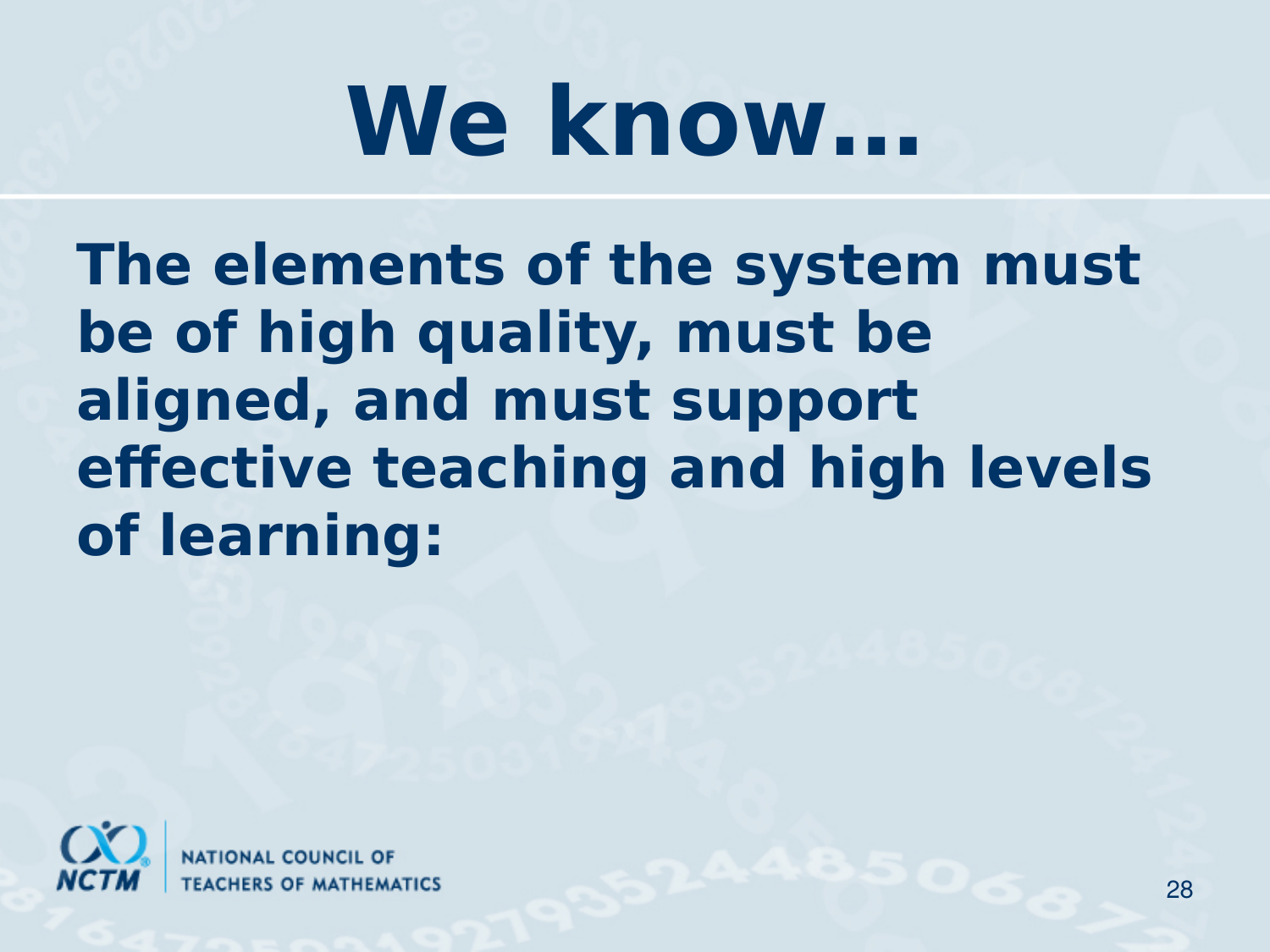

# We know…
The elements of the system must be of high quality, must be aligned, and must support effective teaching and high levels of learning:
28